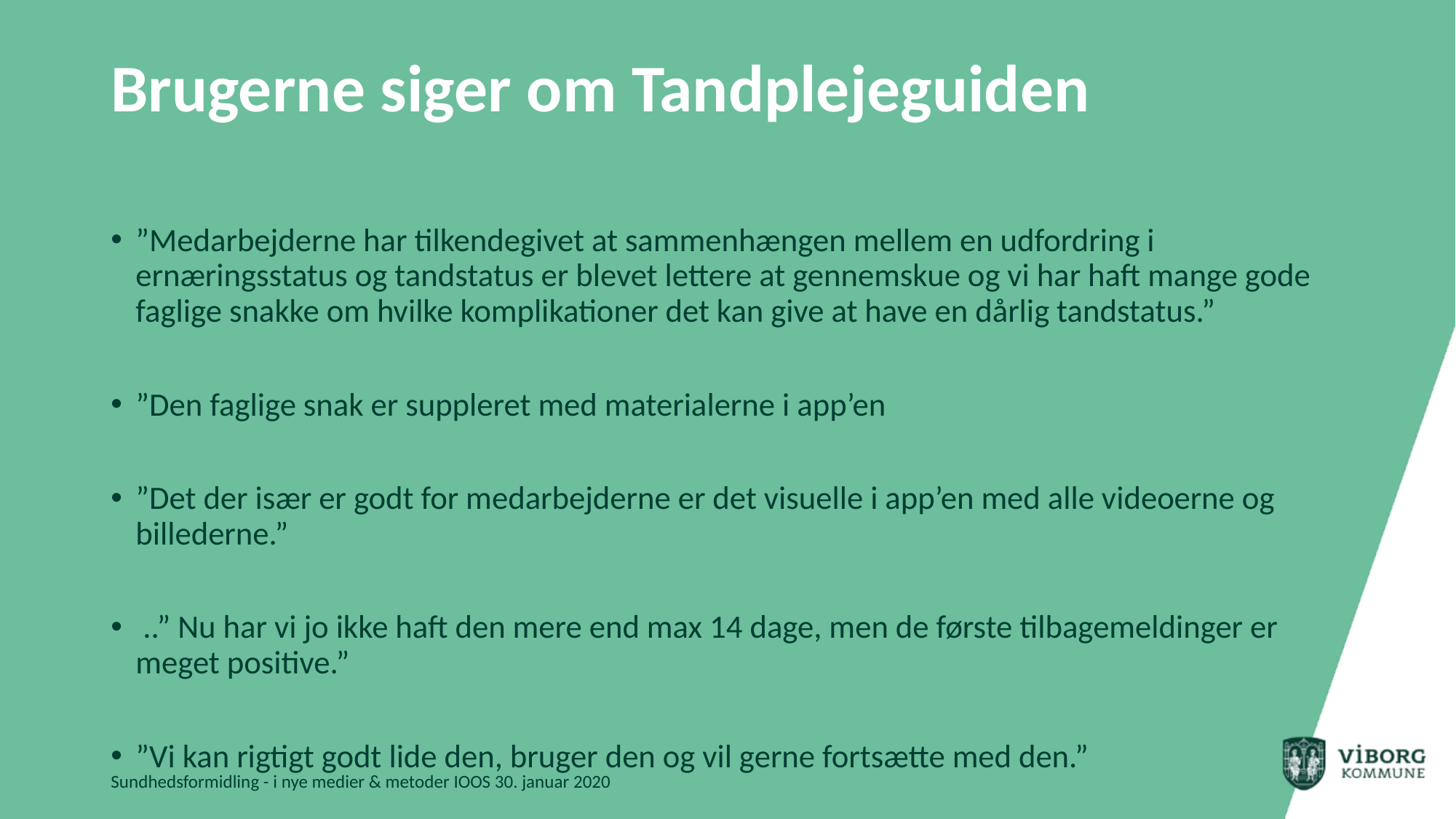

# Brugerne siger om Tandplejeguiden
”Medarbejderne har tilkendegivet at sammenhængen mellem en udfordring i ernæringsstatus og tandstatus er blevet lettere at gennemskue og vi har haft mange gode faglige snakke om hvilke komplikationer det kan give at have en dårlig tandstatus.”

”Den faglige snak er suppleret med materialerne i app’en

”Det der især er godt for medarbejderne er det visuelle i app’en med alle videoerne og billederne.”

 ..” Nu har vi jo ikke haft den mere end max 14 dage, men de første tilbagemeldinger er meget positive.”

”Vi kan rigtigt godt lide den, bruger den og vil gerne fortsætte med den.”
Sundhedsformidling - i nye medier & metoder IOOS 30. januar 2020